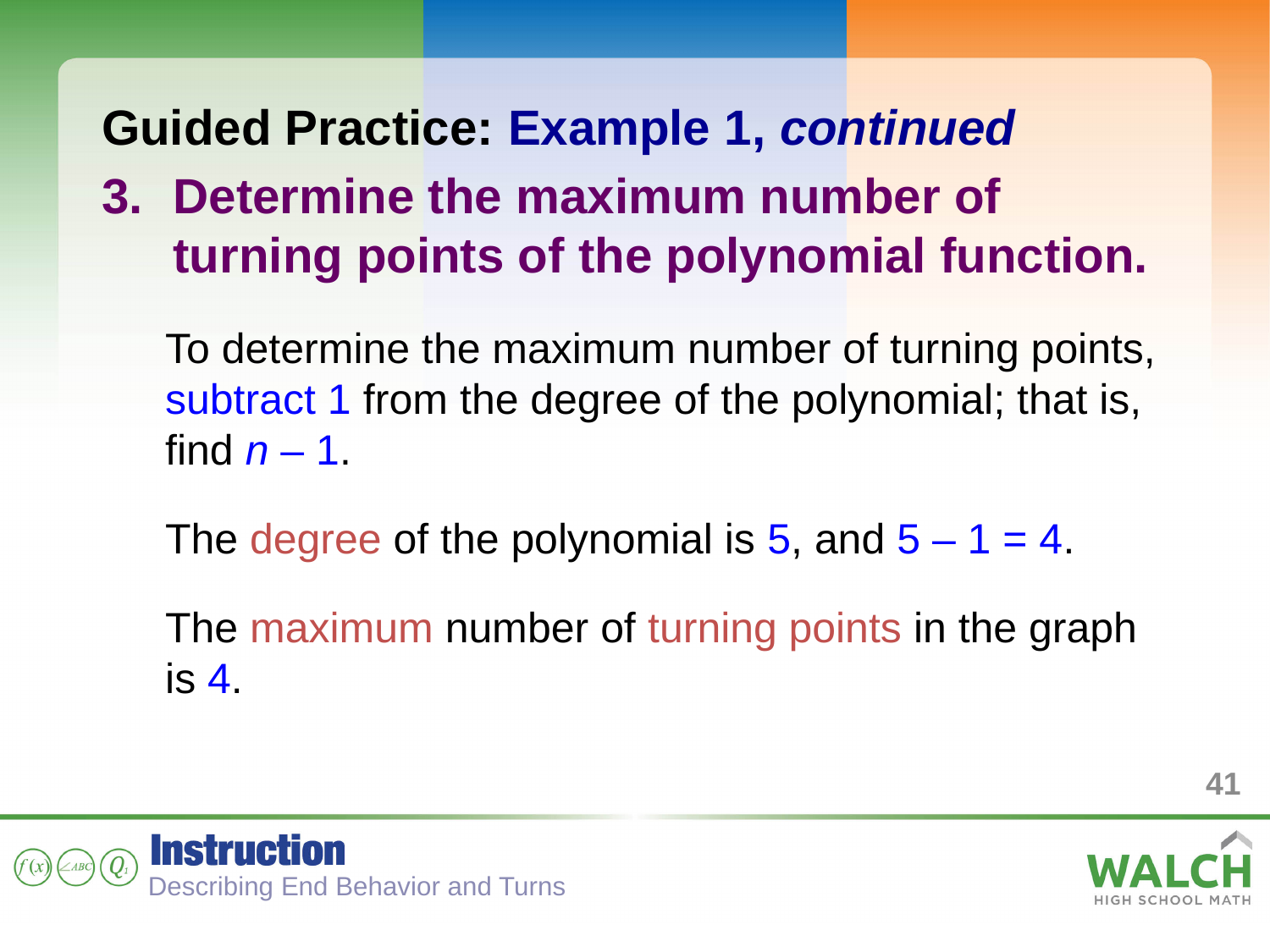

Guided Practice: Example 1, continued
Determine the maximum number of turning points of the polynomial function.

To determine the maximum number of turning points, subtract 1 from the degree of the polynomial; that is, find n – 1.

The degree of the polynomial is 5, and 5 – 1 = 4.

The maximum number of turning points in the graph
is 4.

41
Describing End Behavior and Turns